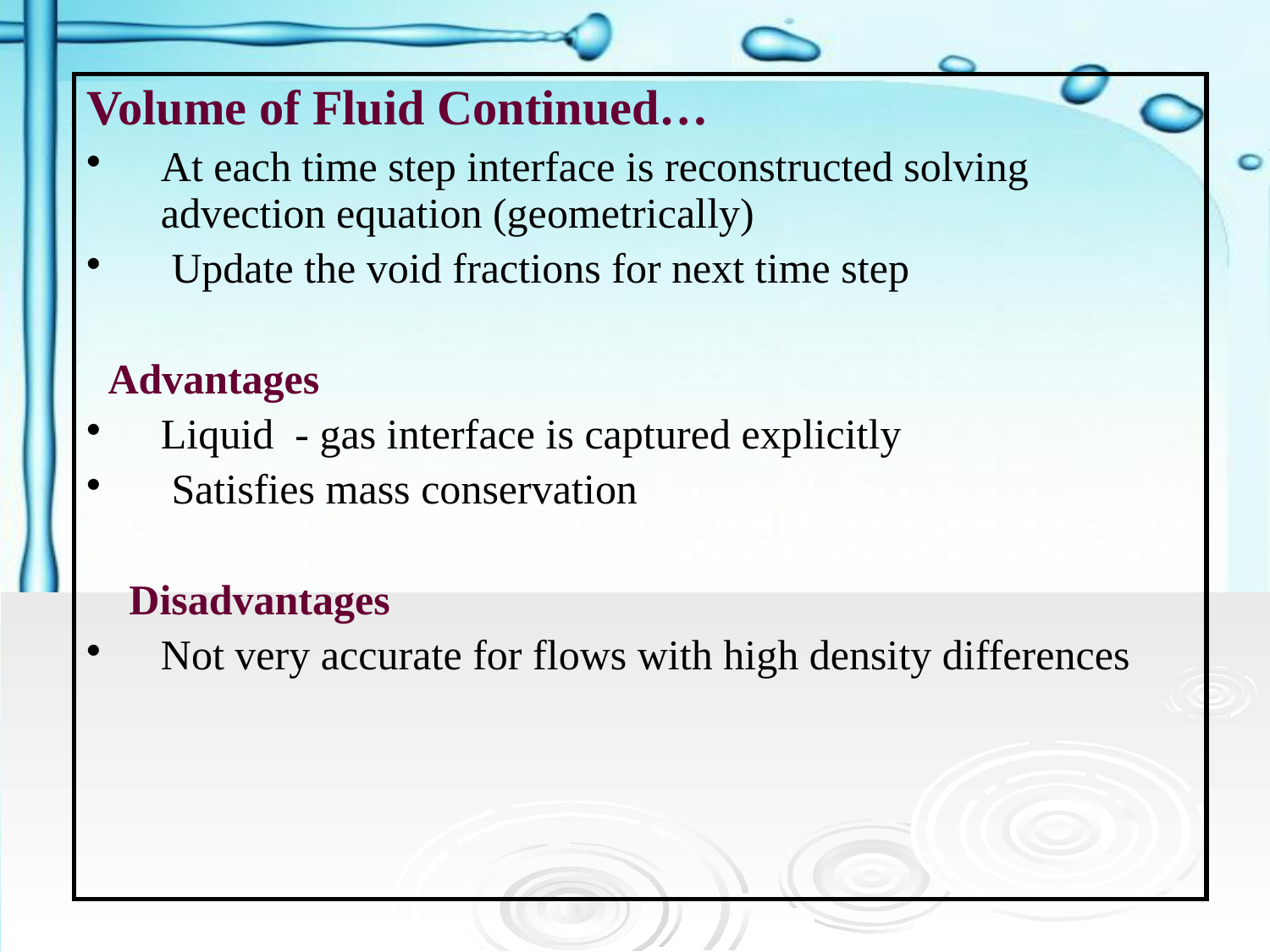

| Volume of Fluid Continued… At each time step interface is reconstructed solving advection equation (geometrically) Update the void fractions for next time step Advantages Liquid - gas interface is captured explicitly Satisfies mass conservation Disadvantages Not very accurate for flows with high density differences |
| --- |